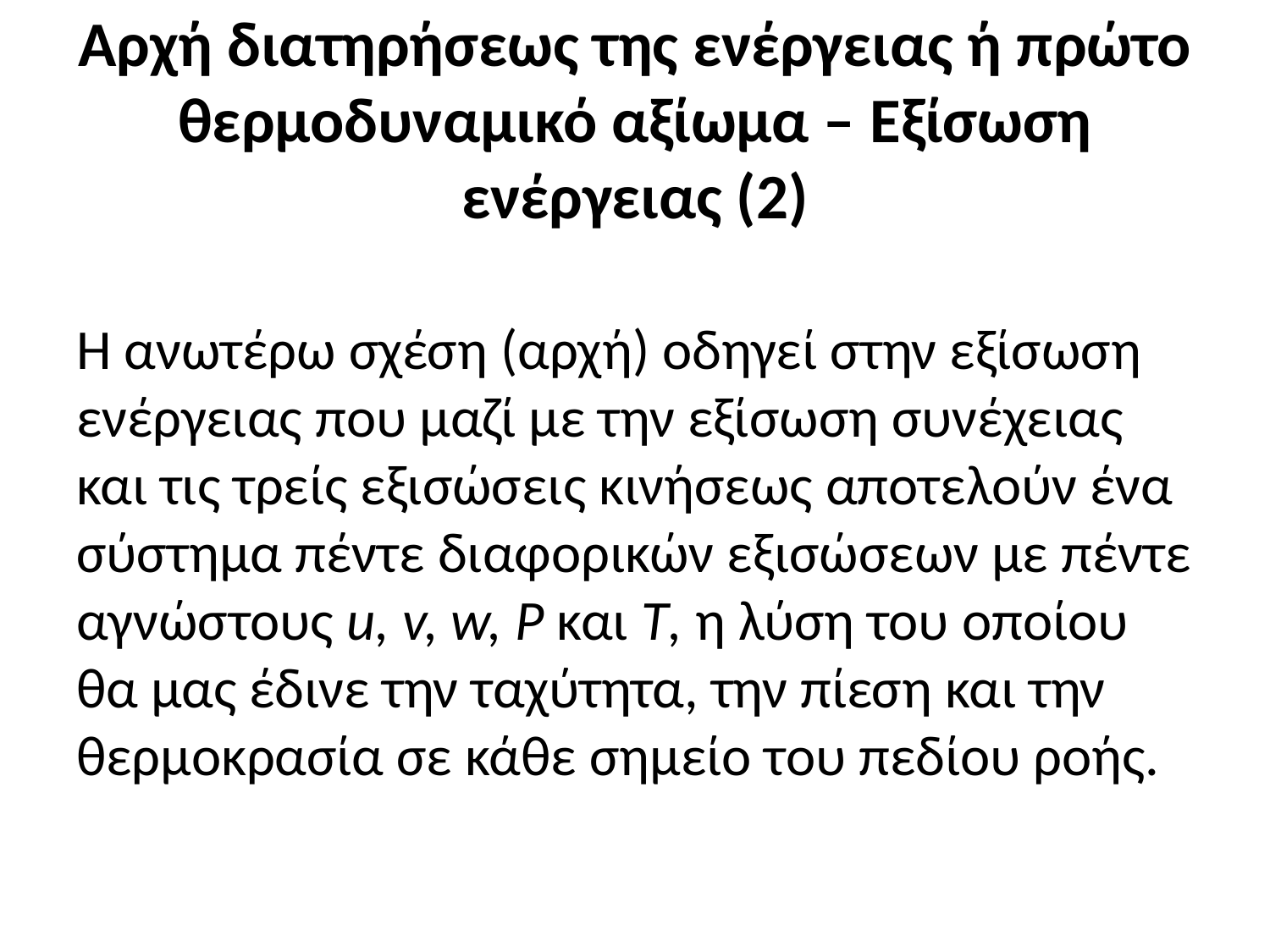

# Αρχή διατηρήσεως της ενέργειας ή πρώτο θερμοδυναμικό αξίωμα – Εξίσωση ενέργειας (2)
Η ανωτέρω σχέση (αρχή) οδηγεί στην εξίσωση ενέργειας που μαζί με την εξίσωση συνέχειας και τις τρείς εξισώσεις κινήσεως αποτελούν ένα σύστημα πέντε διαφορικών εξισώσεων με πέντε αγνώστους u, v, w, P και T, η λύση του οποίου θα μας έδινε την ταχύτητα, την πίεση και την θερμοκρασία σε κάθε σημείο του πεδίου ροής.